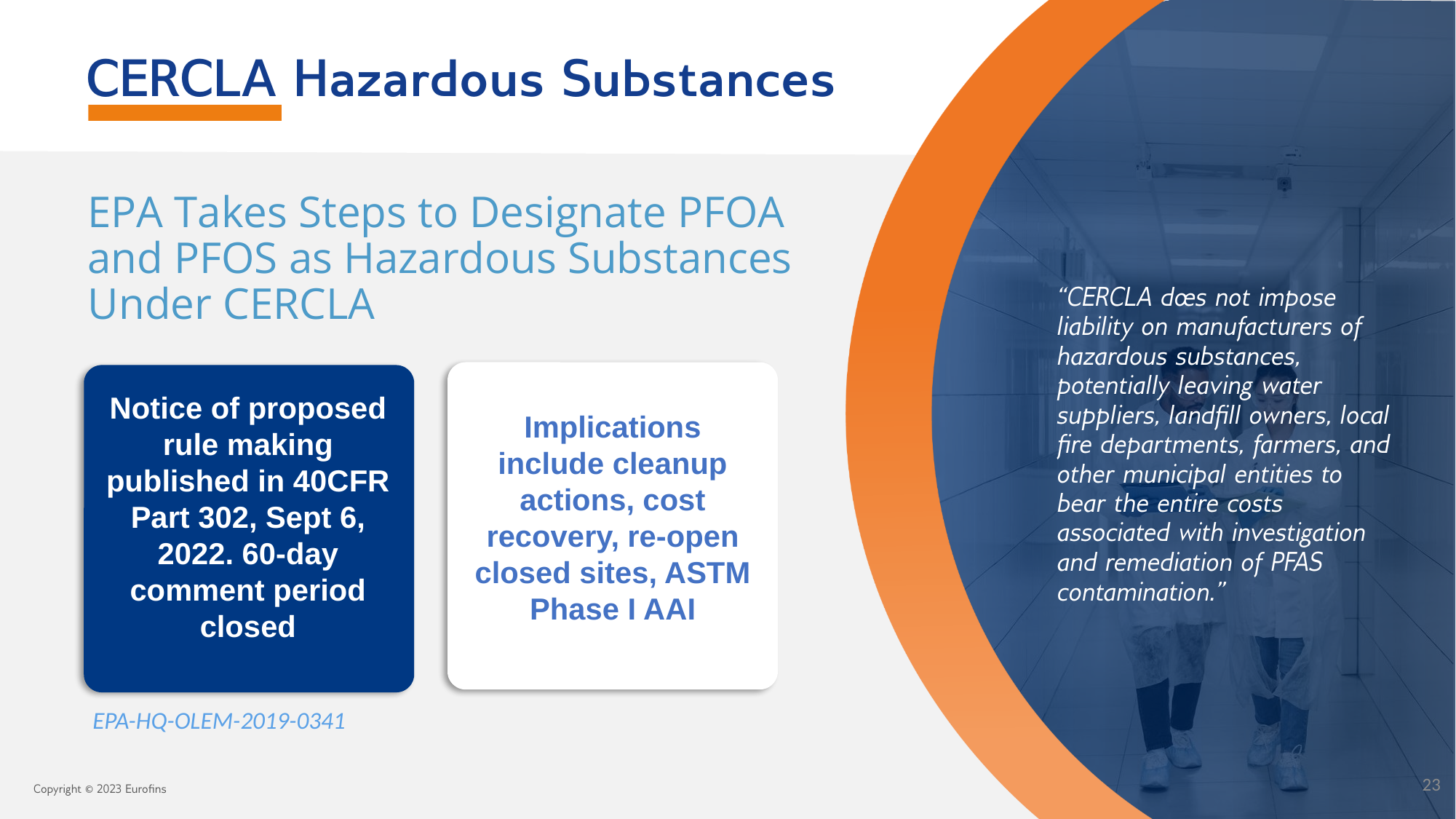

CERCLA Hazardous Substances
EPA Takes Steps to Designate PFOA and PFOS as Hazardous Substances Under CERCLA
“CERCLA does not impose liability on manufacturers of hazardous substances, potentially leaving water suppliers, landfill owners, local fire departments, farmers, and other municipal entities to bear the entire costs associated with investigation and remediation of PFAS contamination.”

Implications include cleanup actions, cost recovery, re-open closed sites, ASTM Phase I AAI

Notice of proposed rule making published in 40CFR Part 302, Sept 6, 2022. 60-day comment period closed
EPA-HQ-OLEM-2019-0341
23